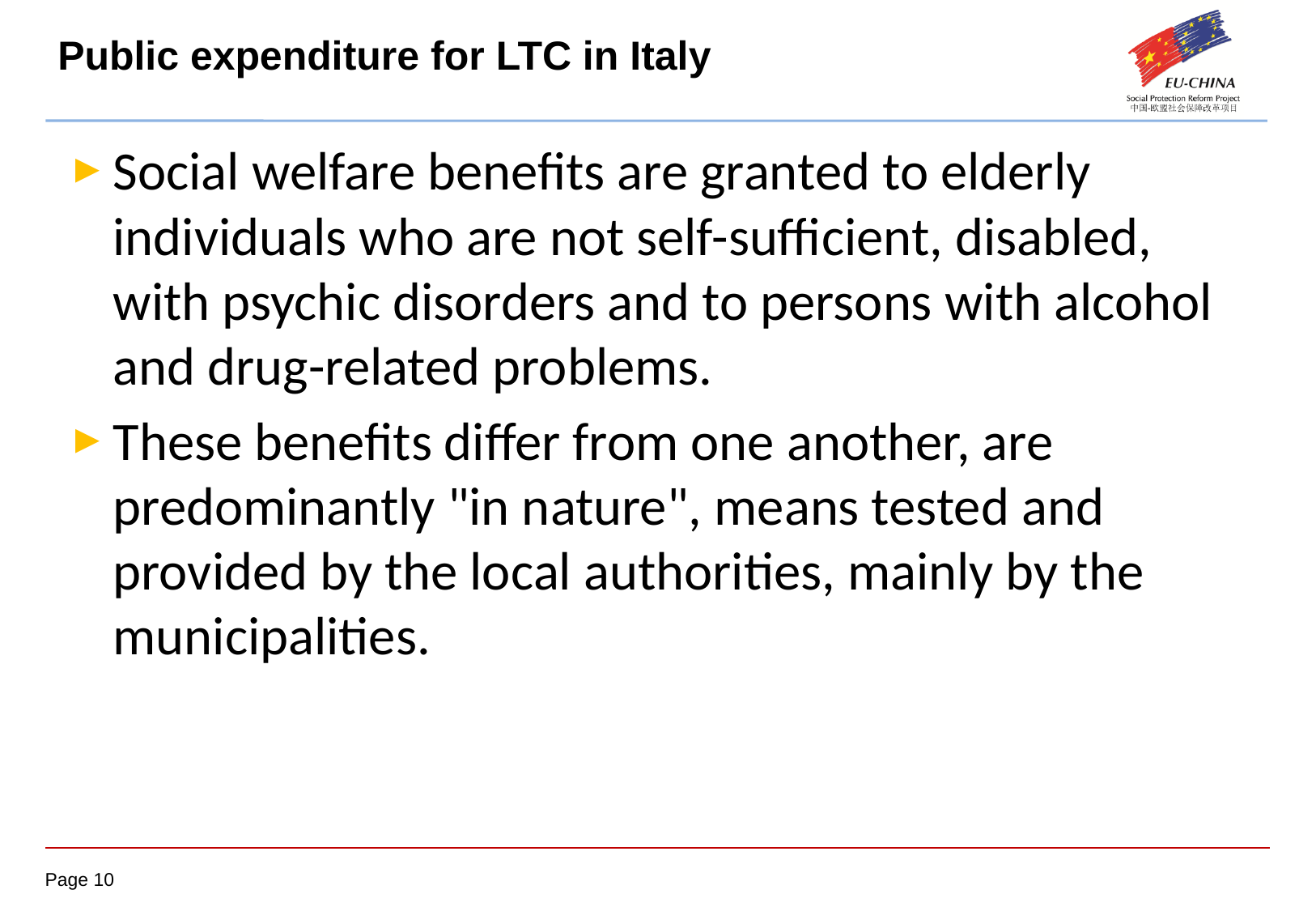

# Public expenditure for LTC in Italy
Social welfare benefits are granted to elderly individuals who are not self-sufficient, disabled, with psychic disorders and to persons with alcohol and drug-related problems.
These benefits differ from one another, are predominantly "in nature", means tested and provided by the local authorities, mainly by the municipalities.